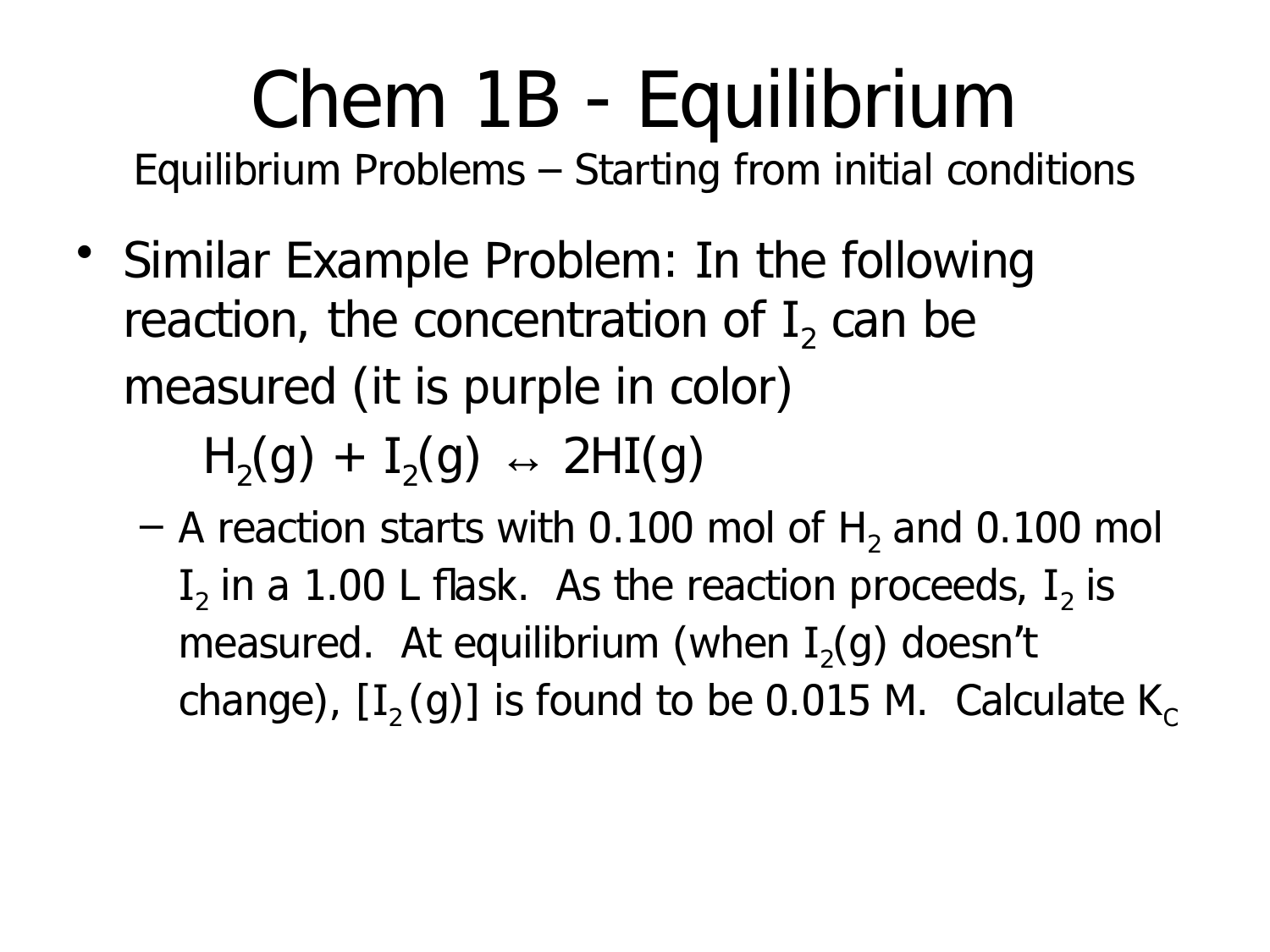

# Chem 1B - Equilibrium Equilibrium Problems – Starting from initial conditions
Similar Example Problem: In the following reaction, the concentration of I2 can be measured (it is purple in color)
	H2(g) + I2(g) ↔ 2HI(g)
A reaction starts with 0.100 mol of H2 and 0.100 mol I2 in a 1.00 L flask.  As the reaction proceeds, I2 is measured.  At equilibrium (when I2(g) doesn’t change), [I2 (g)] is found to be 0.015 M.  Calculate KC